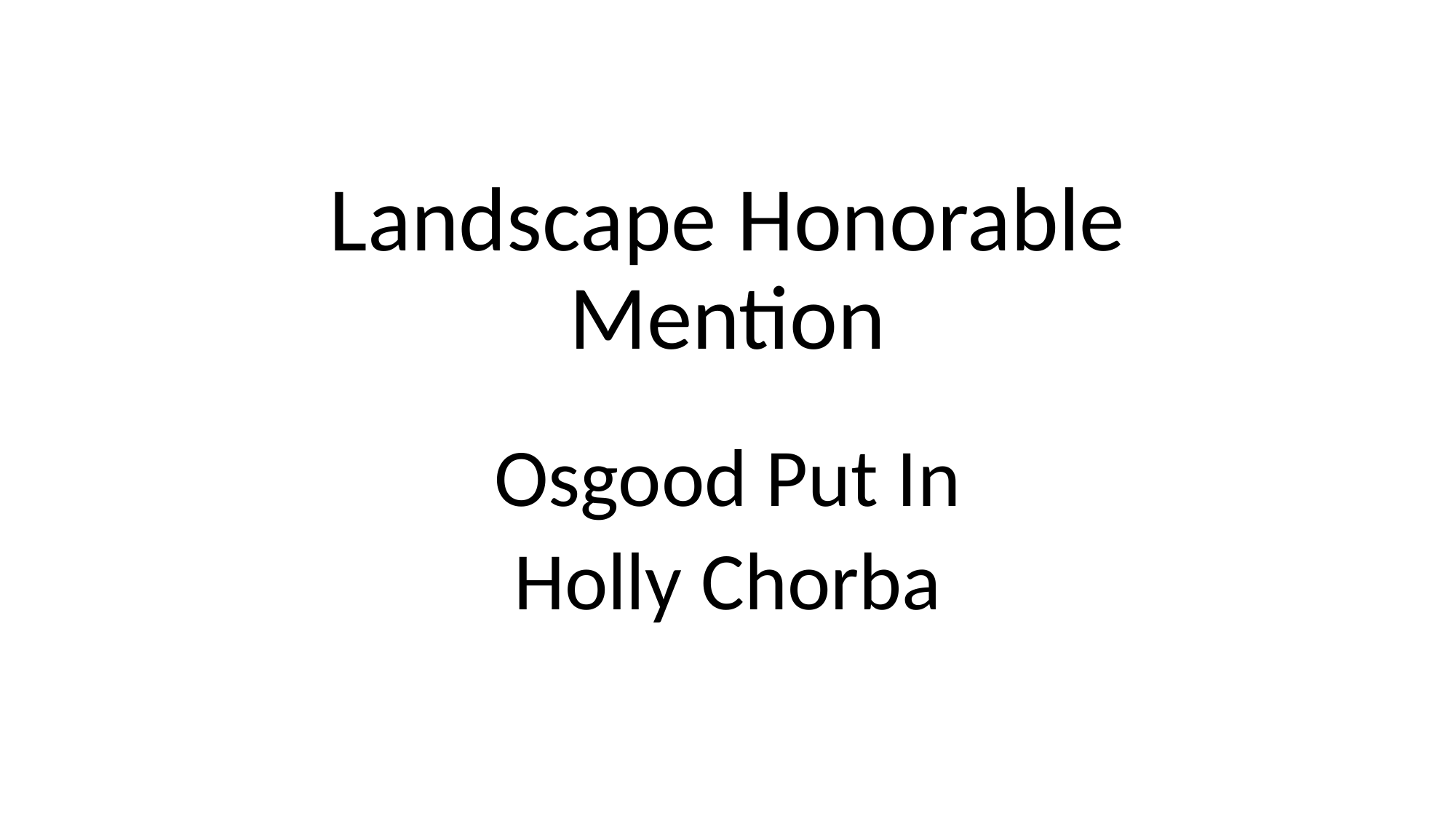

# Landscape Honorable Mention
Osgood Put In
Holly Chorba